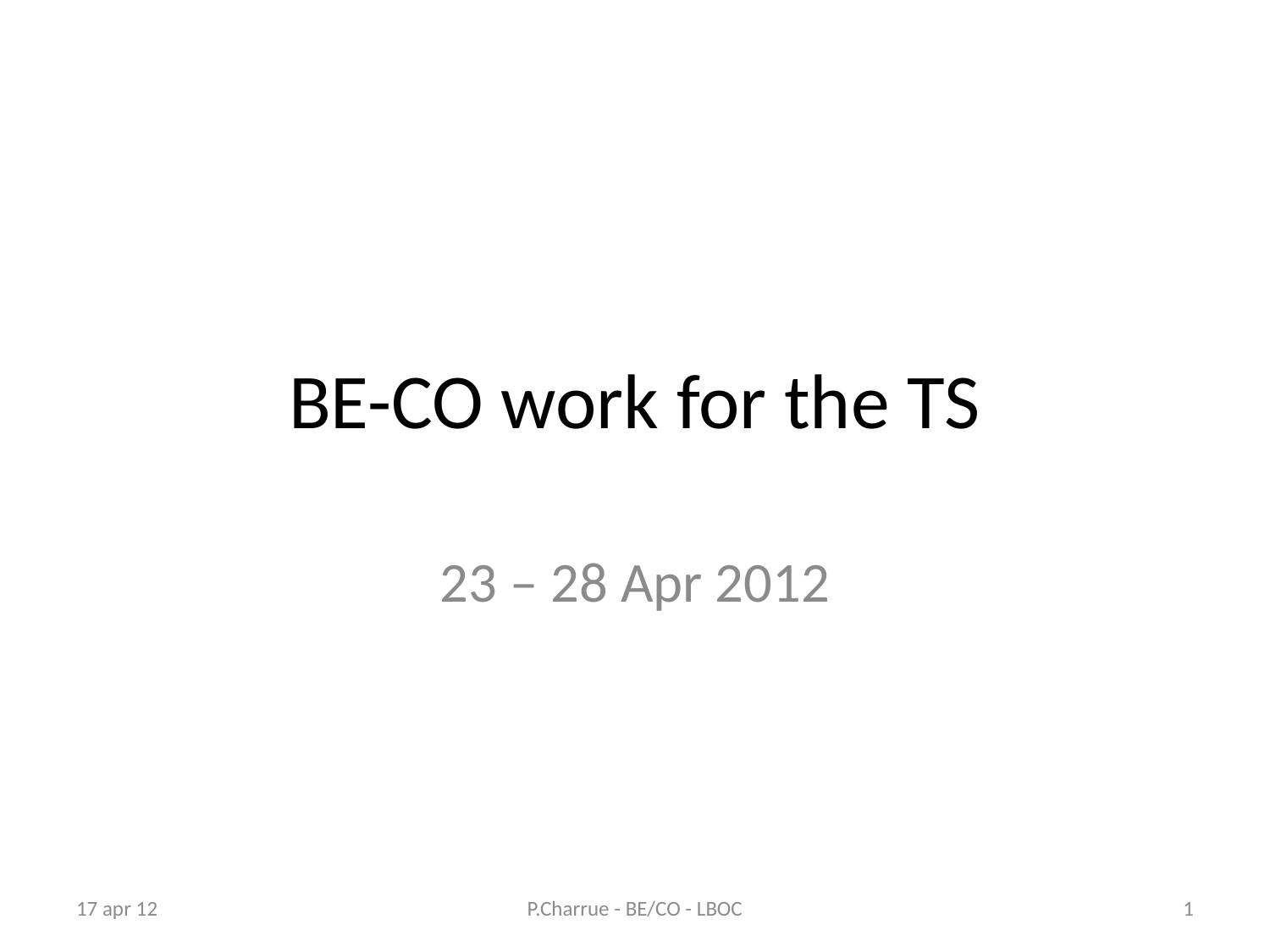

# BE-CO work for the TS
23 – 28 Apr 2012
17 apr 12
P.Charrue - BE/CO - LBOC
1